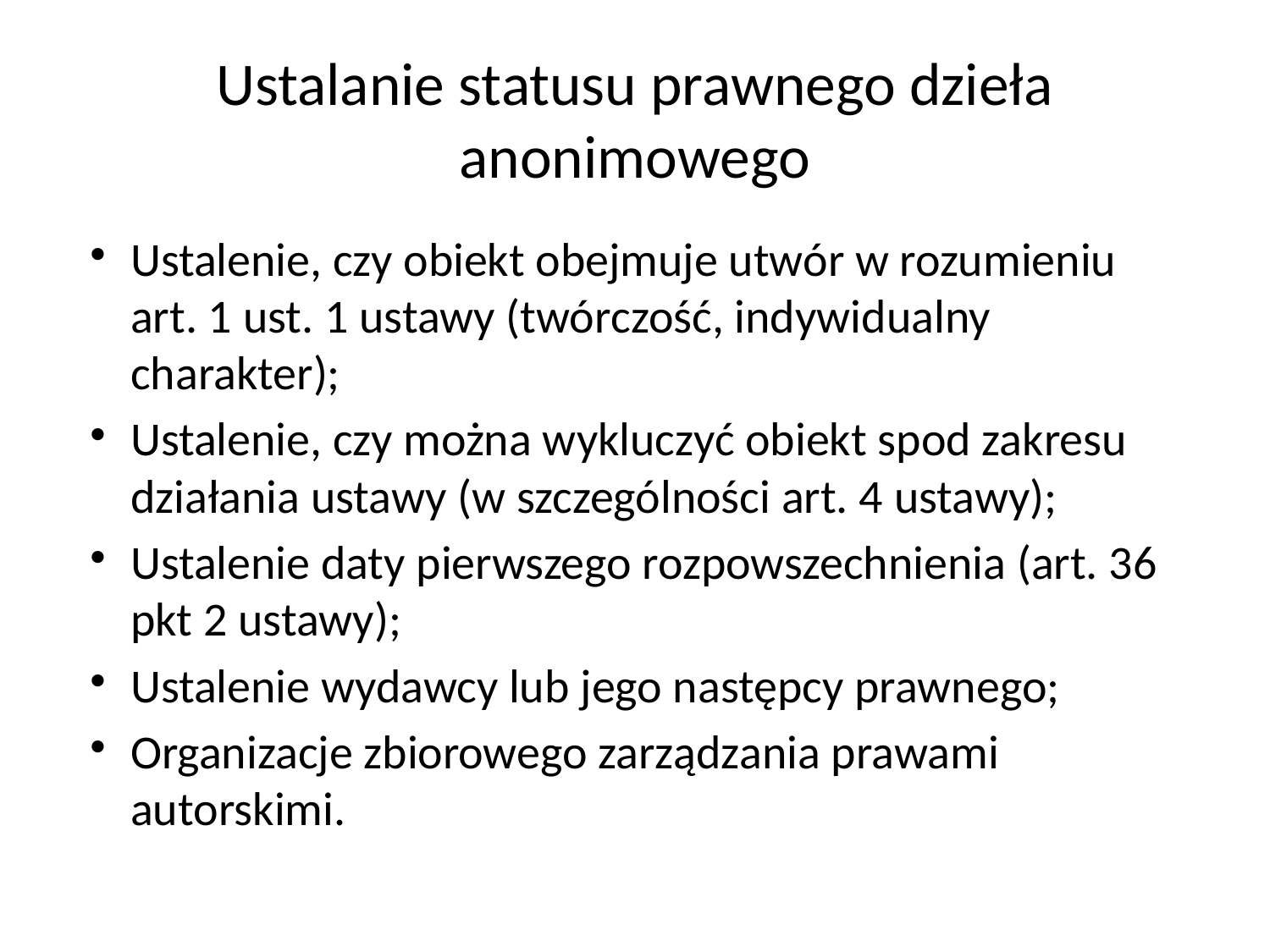

# Ustalanie statusu prawnego dzieła anonimowego
Ustalenie, czy obiekt obejmuje utwór w rozumieniu art. 1 ust. 1 ustawy (twórczość, indywidualny charakter);
Ustalenie, czy można wykluczyć obiekt spod zakresu działania ustawy (w szczególności art. 4 ustawy);
Ustalenie daty pierwszego rozpowszechnienia (art. 36 pkt 2 ustawy);
Ustalenie wydawcy lub jego następcy prawnego;
Organizacje zbiorowego zarządzania prawami autorskimi.